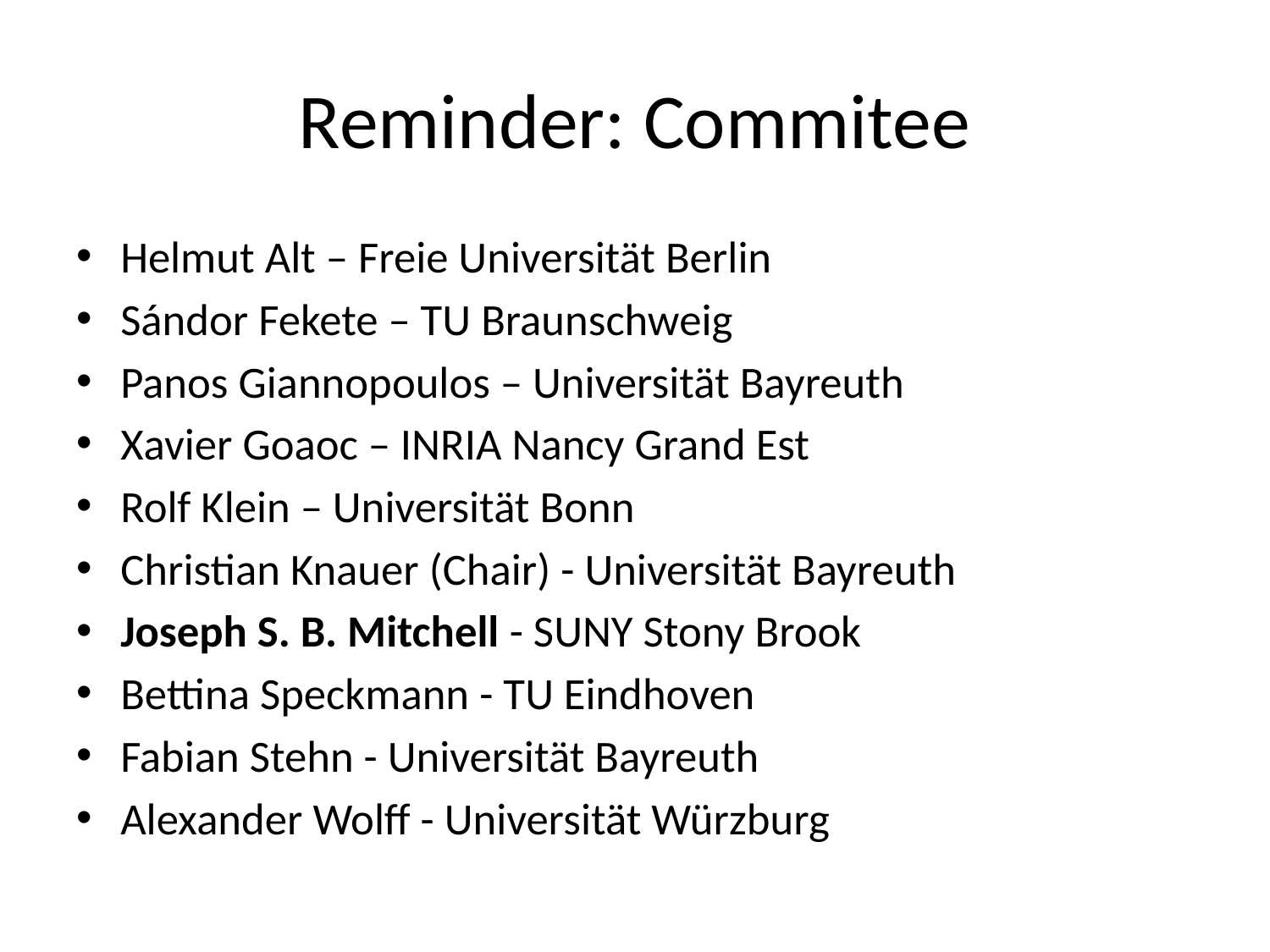

# Reminder: Commitee
Helmut Alt – Freie Universität Berlin
Sándor Fekete – TU Braunschweig
Panos Giannopoulos – Universität Bayreuth
Xavier Goaoc – INRIA Nancy Grand Est
Rolf Klein – Universität Bonn
Christian Knauer (Chair) - Universität Bayreuth
Joseph S. B. Mitchell - SUNY Stony Brook
Bettina Speckmann - TU Eindhoven
Fabian Stehn - Universität Bayreuth
Alexander Wolff - Universität Würzburg